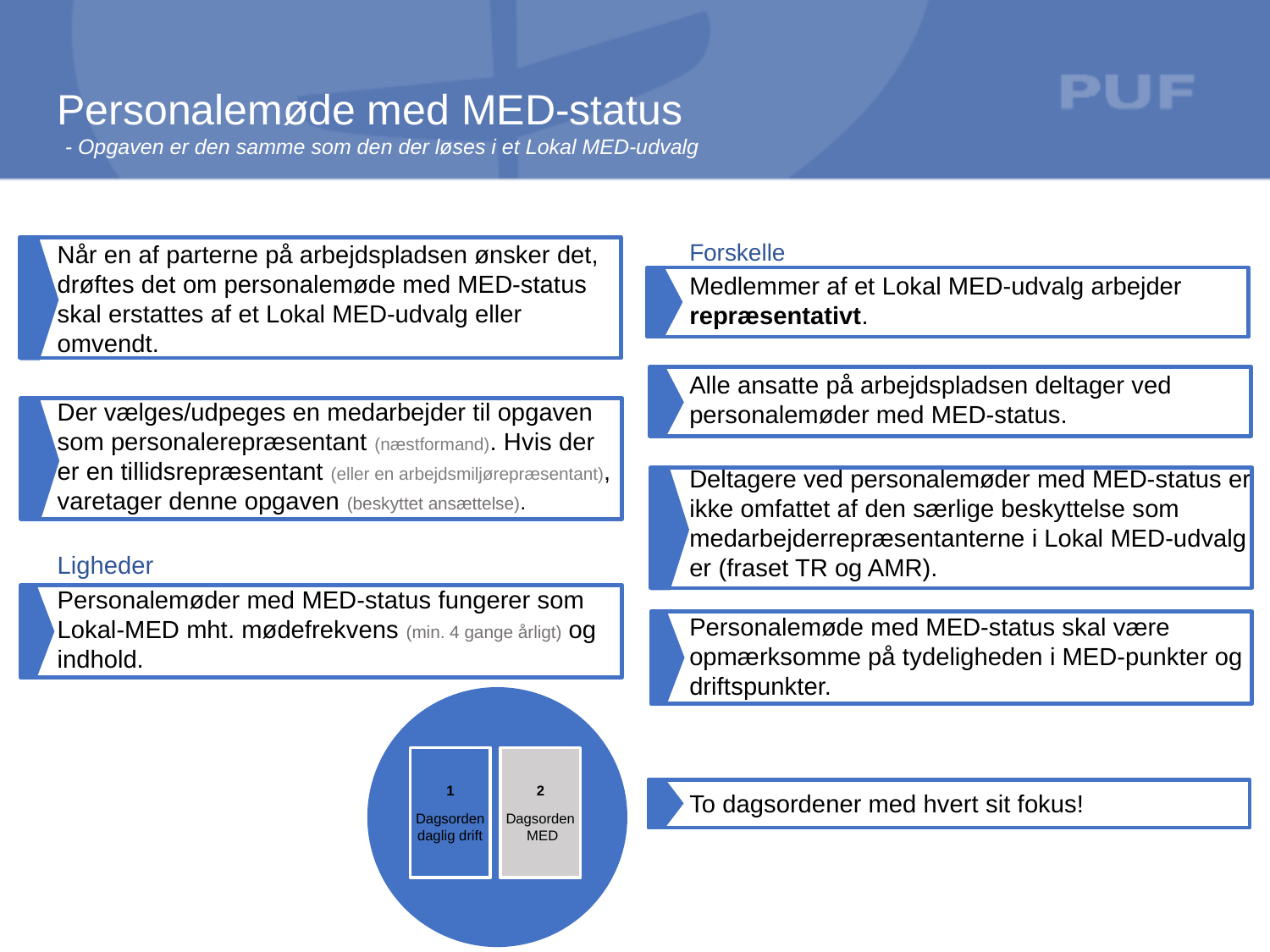

Personalemøde med MED-status
- Opgaven er den samme som den der løses i et Lokal MED-udvalg
Forskelle
Medlemmer af et Lokal MED-udvalg arbejder repræsentativt.

Alle ansatte på arbejdspladsen deltager ved personalemøder med MED-status.

Deltagere ved personalemøder med MED-status er ikke omfattet af den særlige beskyttelse som medarbejderrepræsentanterne i Lokal MED-udvalg er (fraset TR og AMR).

Personalemøde med MED-status skal være opmærksomme på tydeligheden i MED-punkter og driftspunkter.

To dagsordener med hvert sit fokus!

Når en af parterne på arbejdspladsen ønsker det, drøftes det om personalemøde med MED-status skal erstattes af et Lokal MED-udvalg eller omvendt.

Der vælges/udpeges en medarbejder til opgaven som personalerepræsentant (næstformand). Hvis der er en tillidsrepræsentant (eller en arbejdsmiljørepræsentant), varetager denne opgaven (beskyttet ansættelse).

Ligheder
Personalemøder med MED-status fungerer som Lokal-MED mht. mødefrekvens (min. 4 gange årligt) og indhold.

1
Dagsorden
daglig drift
2
Dagsorden
 MED